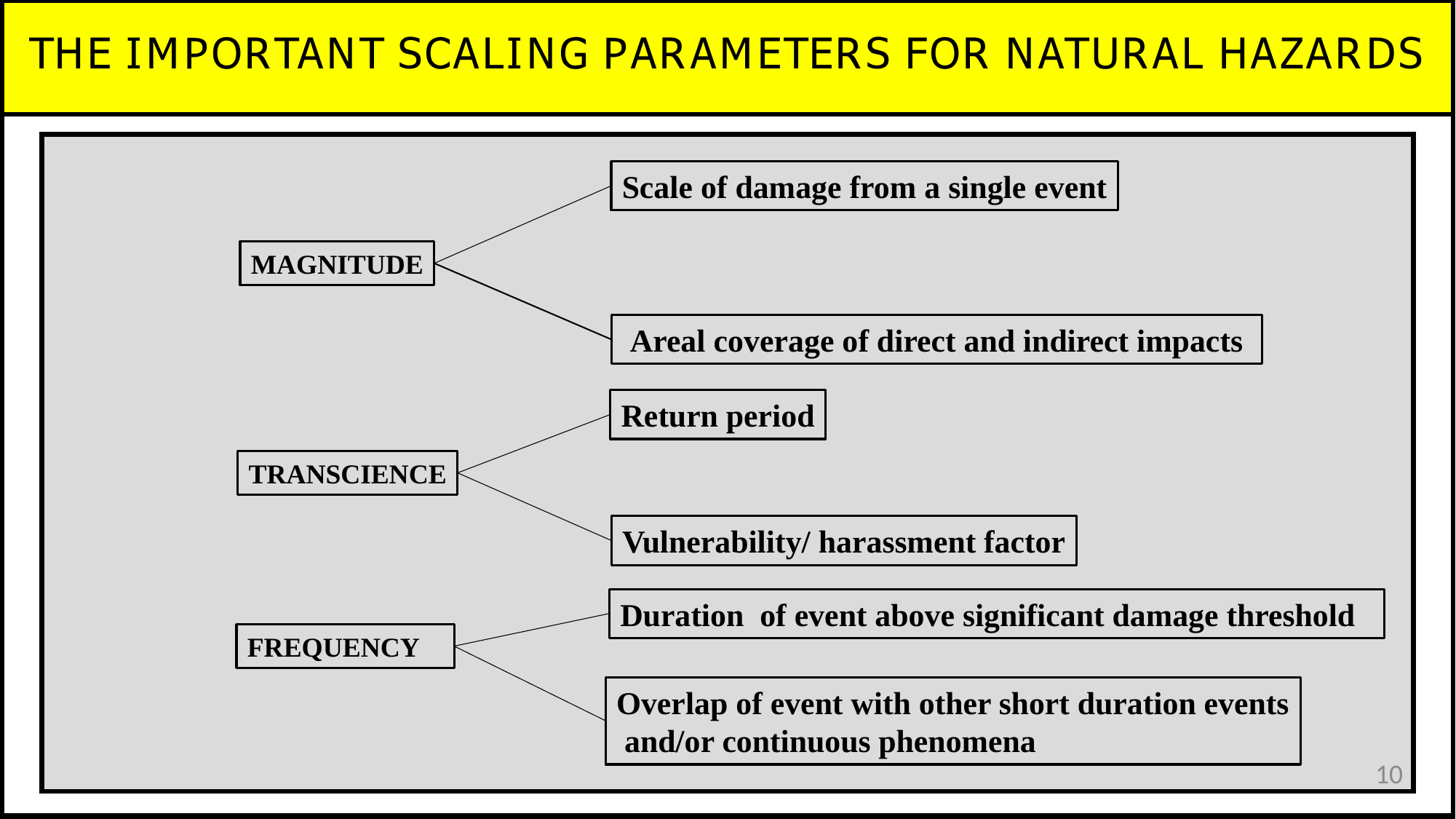

# THE IMPORTANT SCALING PARAMETERS FOR NATURAL HAZARDS

Scale of damage from a single event
MAGNITUDE
 Areal coverage of direct and indirect impacts
Return period
TRANSCIENCE
Vulnerability/ harassment factor
Duration  of event above significant damage threshold
FREQUENCY
Overlap of event with other short duration events
 and/or continuous phenomena
10